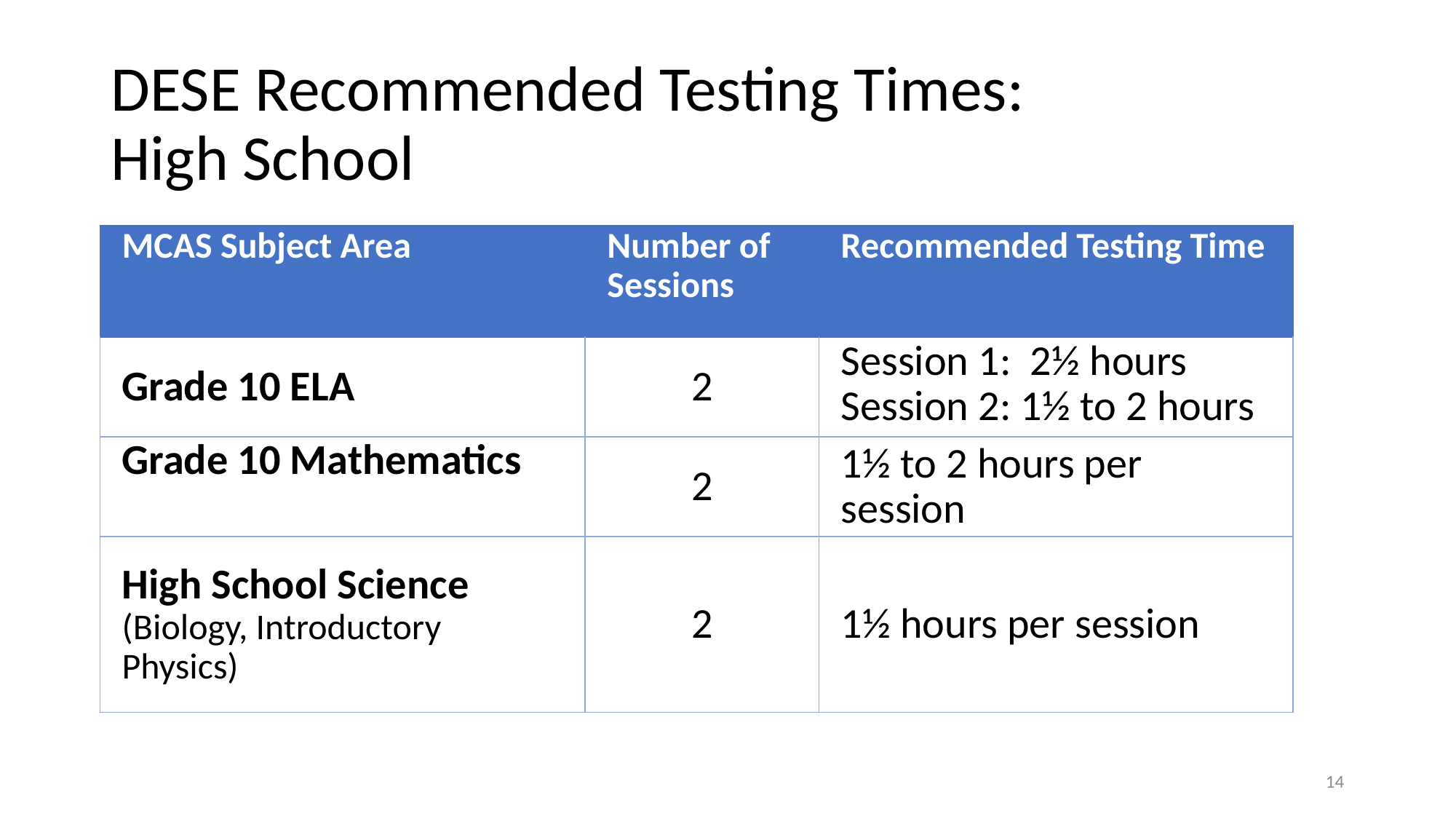

# DESE Recommended Testing Times: High School
| MCAS Subject Area | Number of Sessions | Recommended Testing Time |
| --- | --- | --- |
| Grade 10 ELA | 2 | Session 1: 2½ hours Session 2: 1½ to 2 hours |
| Grade 10 Mathematics | 2 | 1½ to 2 hours per session |
| High School Science (Biology, Introductory Physics) | 2 | 1½ hours per session |
14